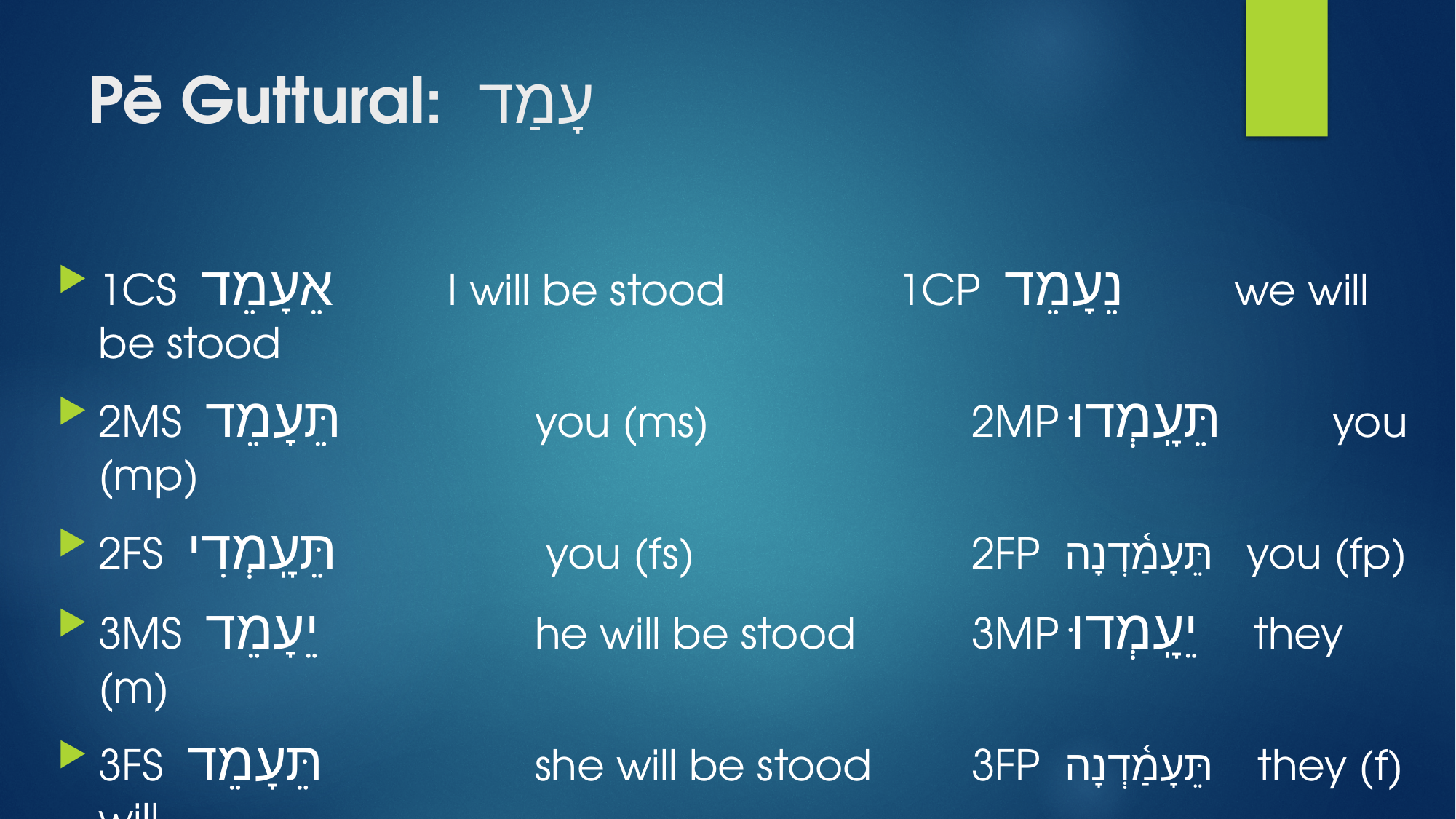

# Pē Guttural:  עָמַד
1CS  אֵעָמֵד	  I will be stood		   1CP  נֵעָמֵד	    we will be stood
2MS  תֵּעָמֵד	 	you (ms)             	2MP תֵּעָֽמְדוּ	   you (mp)
2FS  תֵּעָֽמְדִי	 	 you (fs)                 	2FP  תֵּעָמַ֫דְנָה   you (fp)
3MS  יֵעָמֵד		he will be stood	 	3MP יֵעָֽמְדוּ     they (m)
3FS  תֵּעָמֵד		she will be stood  	3FP  תֵּעָמַ֫דְנָה    they (f) will
                                                                                   be stood